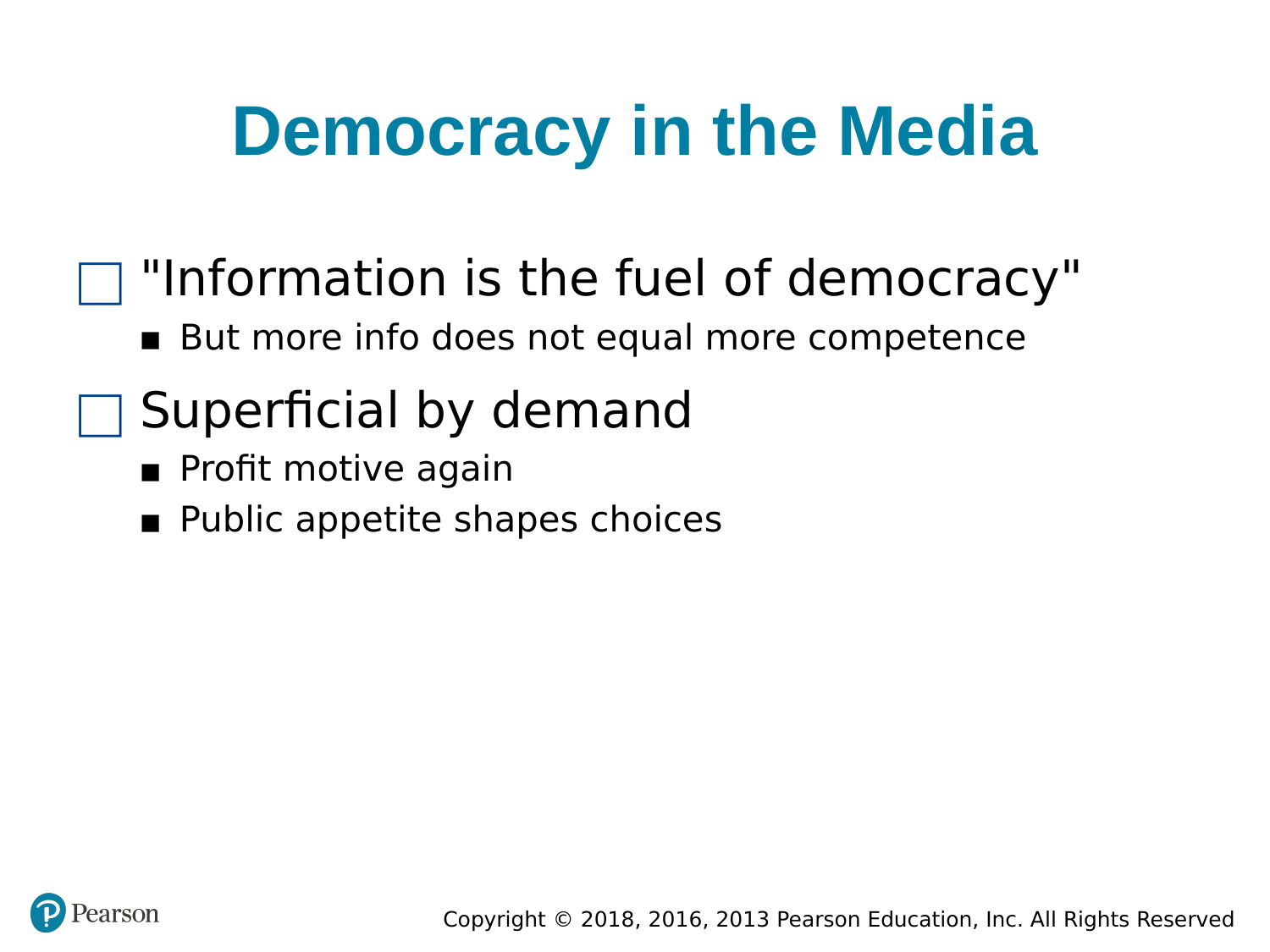

# Democracy in the Media
"Information is the fuel of democracy"
But more info does not equal more competence
Superficial by demand
Profit motive again
Public appetite shapes choices